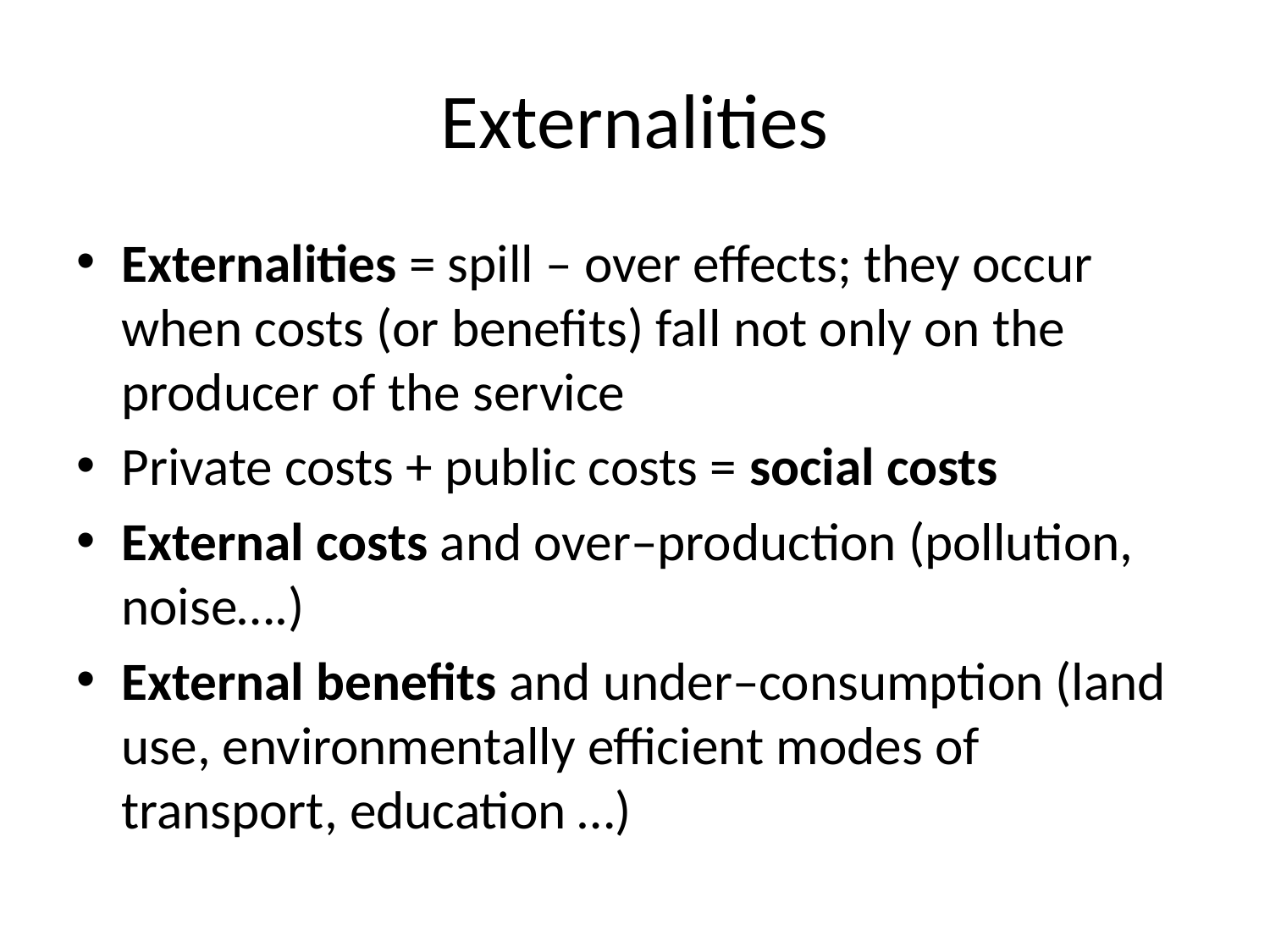

# Externalities
Externalities = spill – over effects; they occur when costs (or benefits) fall not only on the producer of the service
Private costs + public costs = social costs
External costs and over–production (pollution, noise….)
External benefits and under–consumption (land use, environmentally efficient modes of transport, education …)